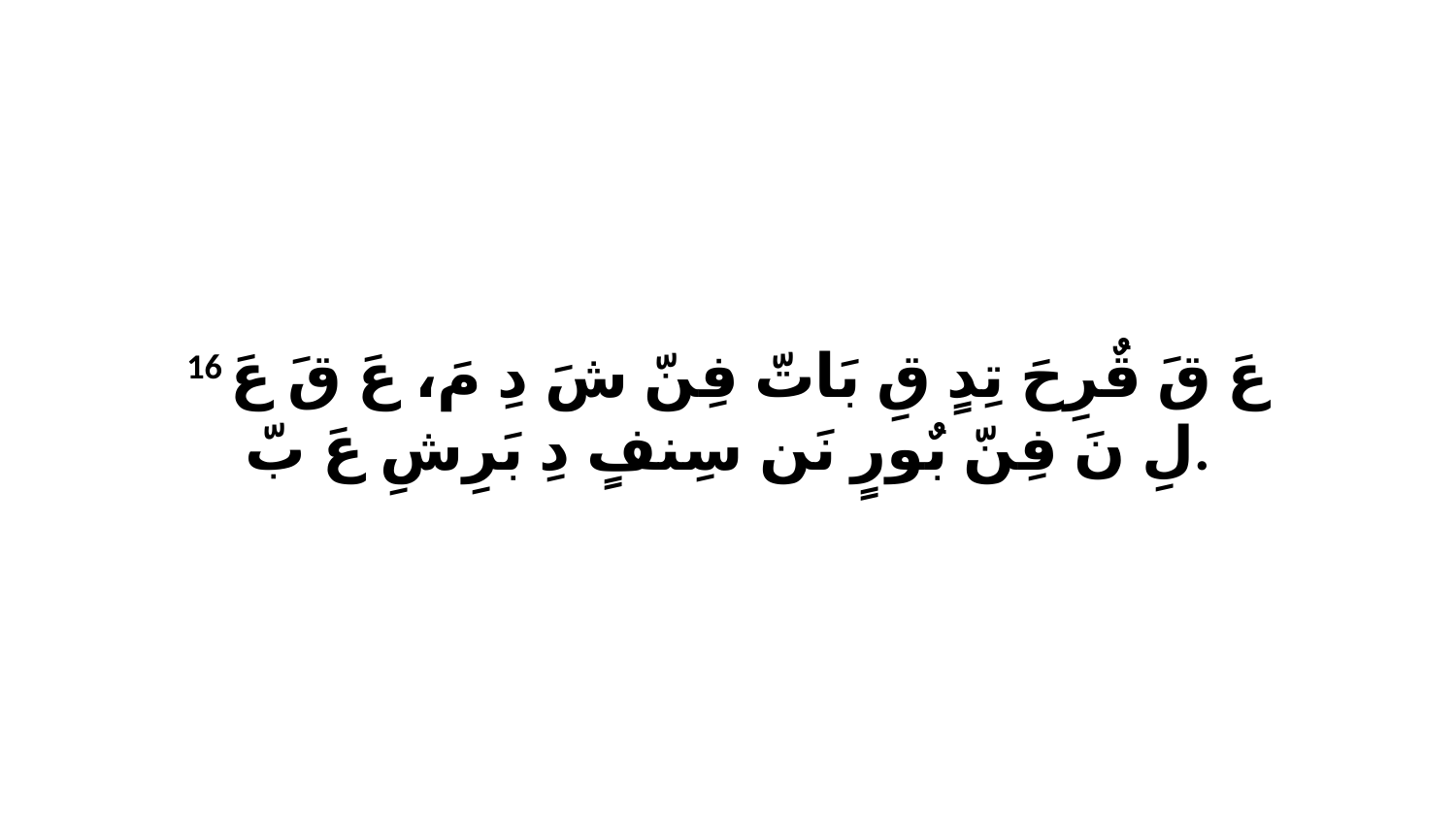

16 عَ قَ قٌرِحَ تِدٍ قِ بَاتّ فِنّ شَ دِ مَ، عَ قَ عَ لِ نَ فِنّ بٌورٍ نَن سِنفٍ دِ بَرِشِ عَ بّ.